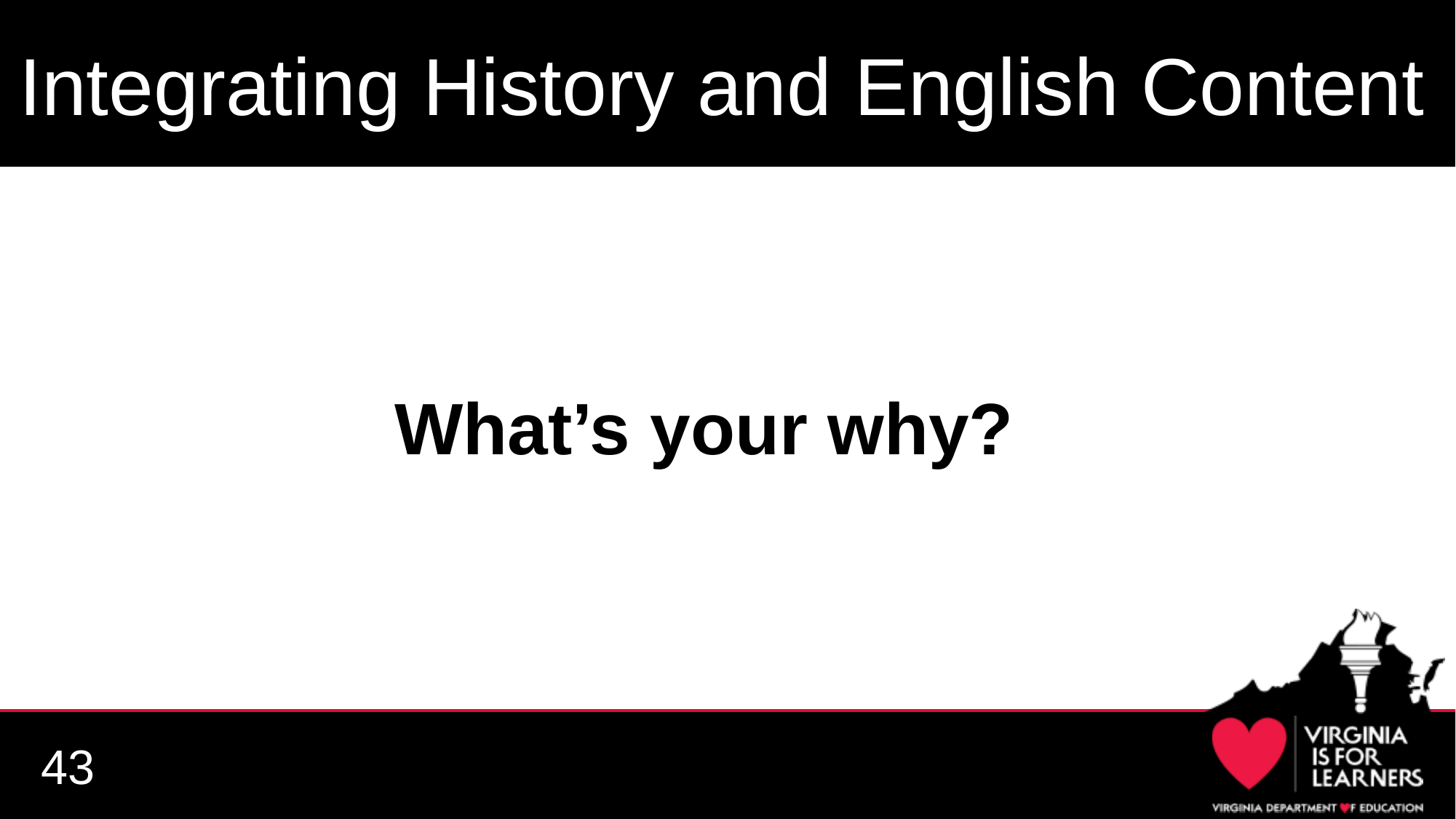

# Integrating History and English Content
What’s your why?